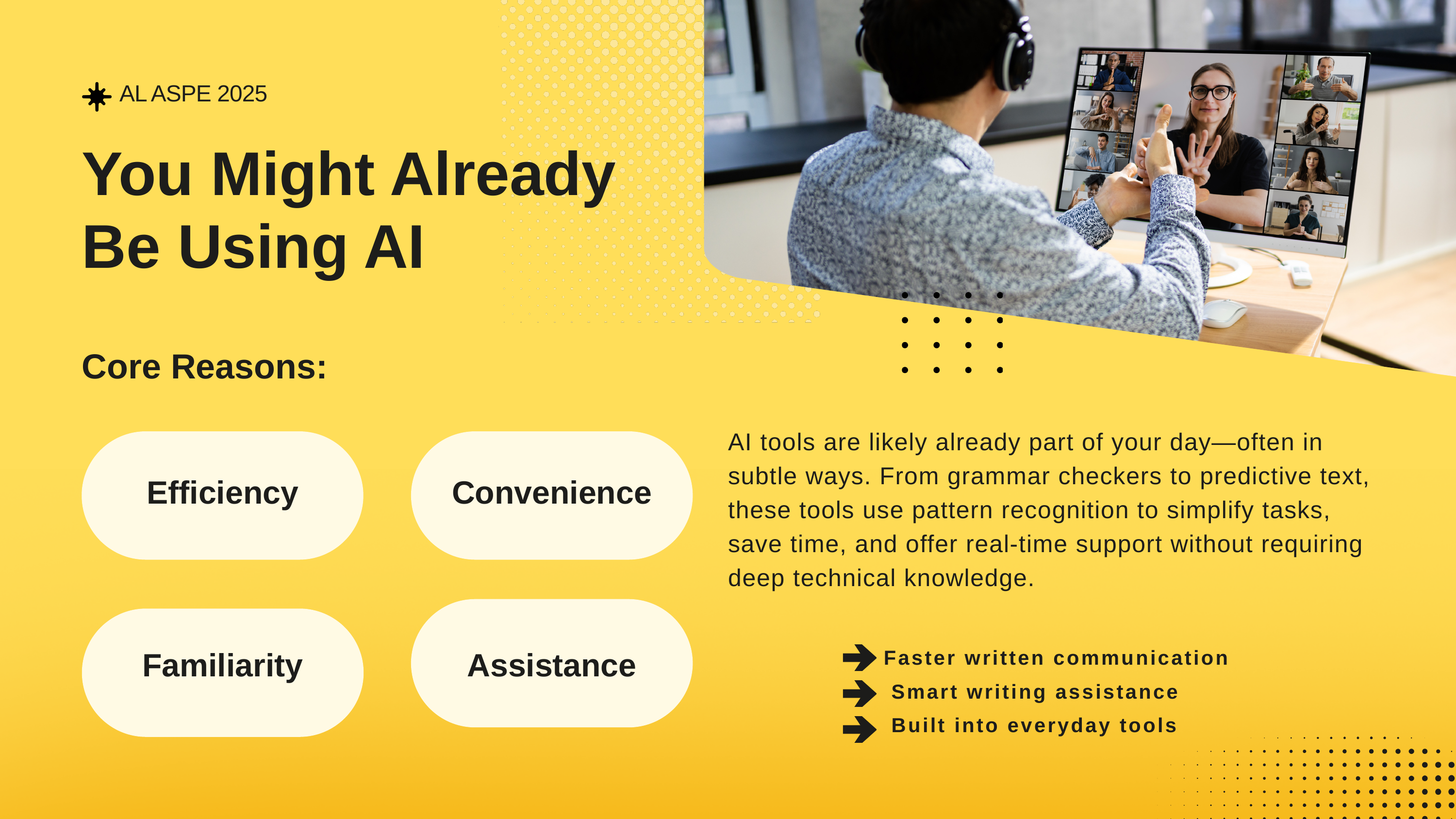

AL ASPE 2025

You Might Already Be Using AI

Core Reasons:
AI tools are likely already part of your day—often in subtle ways. From grammar checkers to predictive text, these tools use pattern recognition to simplify tasks, save time, and offer real-time support without requiring deep technical knowledge.

Efficiency
Convenience

Faster written communication
 Smart writing assistance
 Built into everyday tools

Familiarity
Assistance